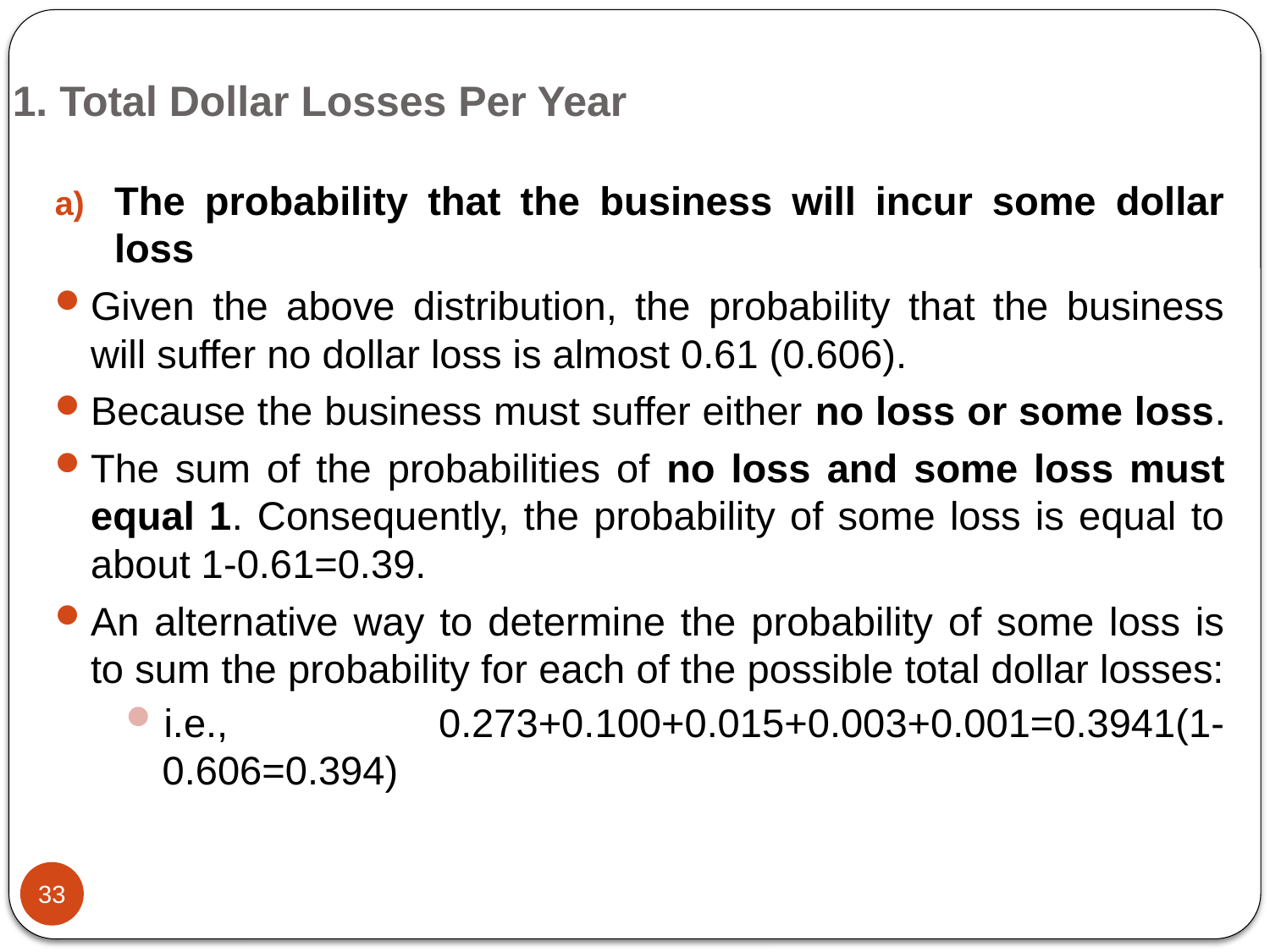

# 1. Total Dollar Losses Per Year
The probability that the business will incur some dollar loss
Given the above distribution, the probability that the business will suffer no dollar loss is almost 0.61 (0.606).
Because the business must suffer either no loss or some loss.
The sum of the probabilities of no loss and some loss must equal 1. Consequently, the probability of some loss is equal to about 1-0.61=0.39.
An alternative way to determine the probability of some loss is to sum the probability for each of the possible total dollar losses:
i.e., 0.273+0.100+0.015+0.003+0.001=0.3941(1-0.606=0.394)
33